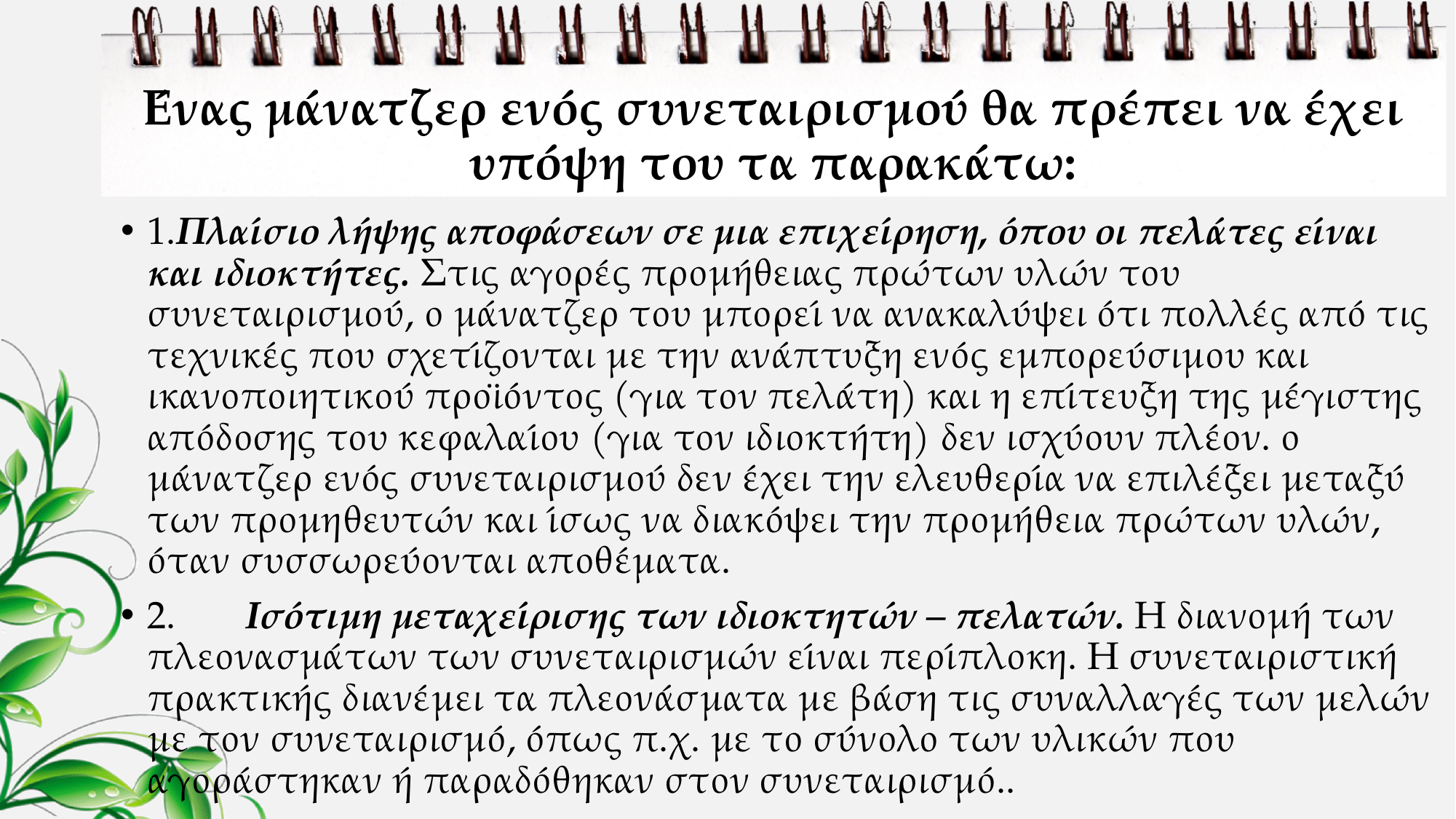

# Ένας μάνατζερ ενός συνεταιρισμού θα πρέπει να έχει υπόψη του τα παρακάτω:
1.Πλαίσιο λήψης αποφάσεων σε μια επιχείρηση, όπου οι πελάτες είναι και ιδιοκτήτες. Στις αγορές προμήθειας πρώτων υλών του συνεταιρισμού, ο μάνατζερ του μπορεί να ανακαλύψει ότι πολλές από τις τεχνικές που σχετίζονται με την ανάπτυξη ενός εμπορεύσιμου και ικανοποιητικού προϊόντος (για τον πελάτη) και η επίτευξη της μέγιστης απόδοσης του κεφαλαίου (για τον ιδιοκτήτη) δεν ισχύουν πλέον. ο μάνατζερ ενός συνεταιρισμού δεν έχει την ελευθερία να επιλέξει μεταξύ των προμηθευτών και ίσως να διακόψει την προμήθεια πρώτων υλών, όταν συσσωρεύονται αποθέματα.
2.	Ισότιμη μεταχείρισης των ιδιοκτητών – πελατών. Η διανομή των πλεονασμάτων των συνεταιρισμών είναι περίπλοκη. Η συνεταιριστική πρακτικής διανέμει τα πλεονάσματα με βάση τις συναλλαγές των μελών με τον συνεταιρισμό, όπως π.χ. με το σύνολο των υλικών που αγοράστηκαν ή παραδόθηκαν στον συνεταιρισμό..